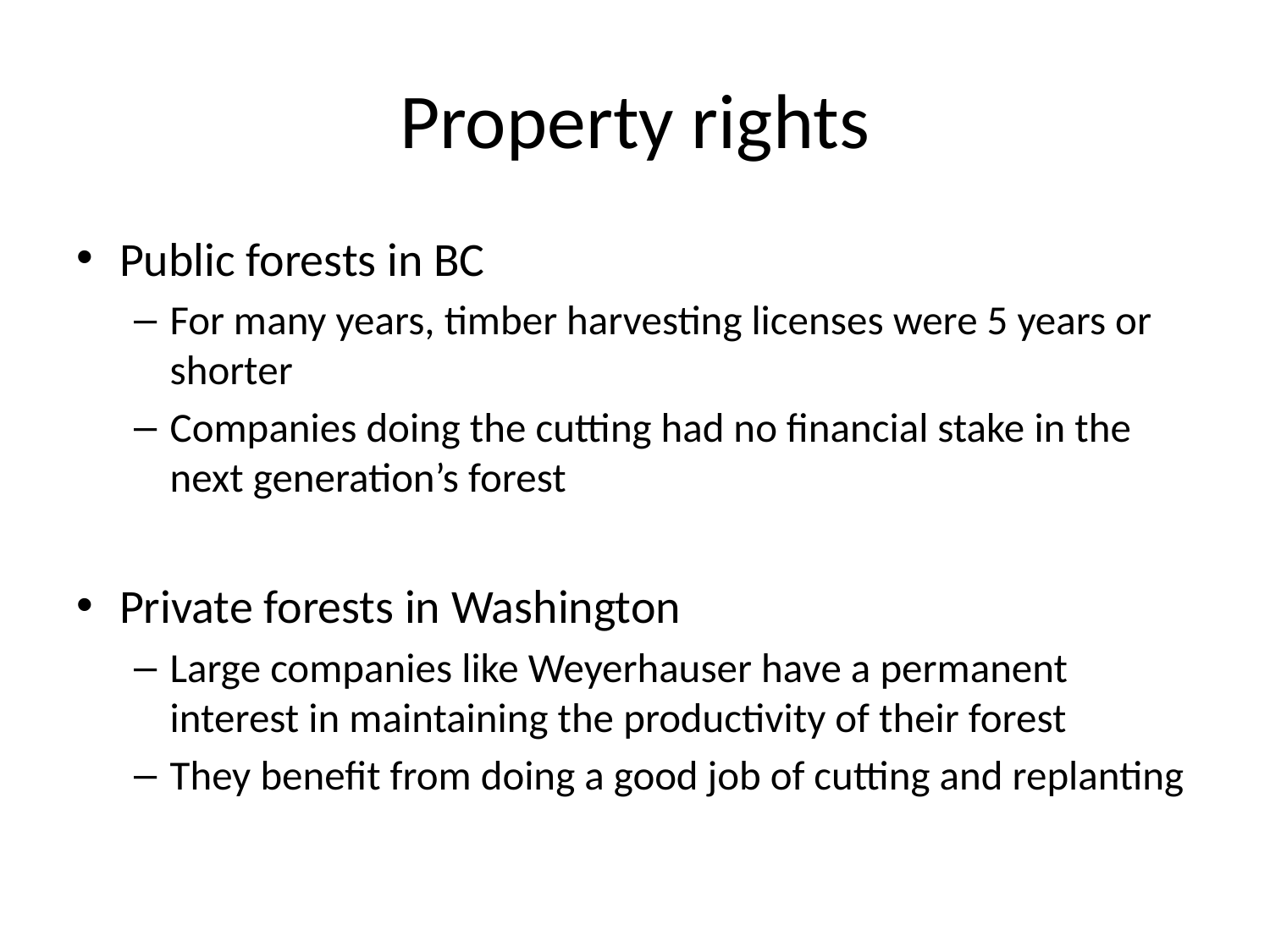

# Property rights
Public forests in BC
For many years, timber harvesting licenses were 5 years or shorter
Companies doing the cutting had no financial stake in the next generation’s forest

Private forests in Washington
Large companies like Weyerhauser have a permanent interest in maintaining the productivity of their forest
They benefit from doing a good job of cutting and replanting